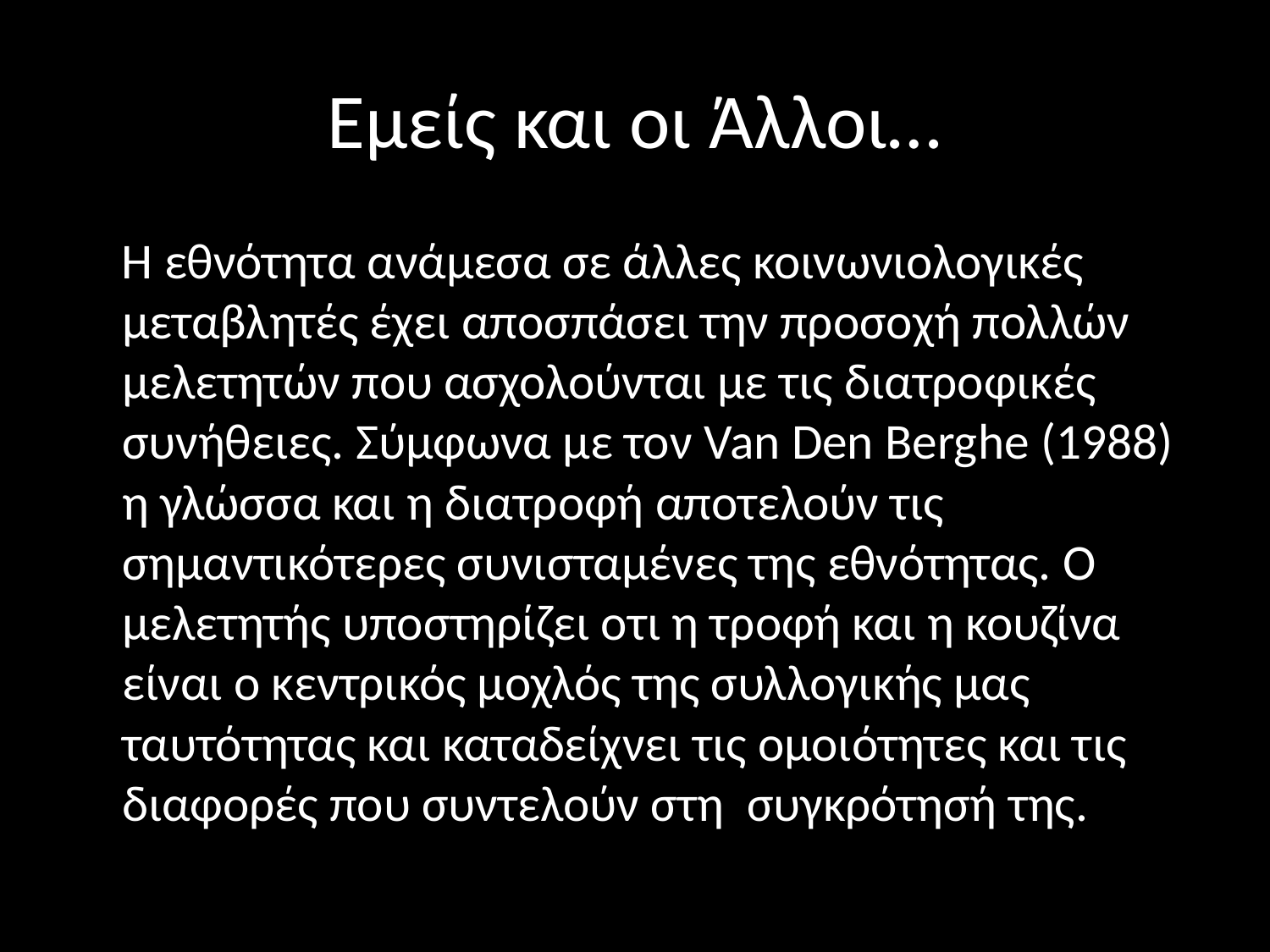

# Εμείς και οι Άλλοι…
    Η εθνότητα ανάμεσα σε άλλες κοινωνιολογικές μεταβλητές έχει αποσπάσει την προσοχή πολλών μελετητών που ασχολούνται με τις διατροφικές συνήθειες. Σύμφωνα με τον Van Den Berghe (1988) η γλώσσα και η διατροφή αποτελούν τις σημαντικότερες συνισταμένες της εθνότητας. Ο μελετητής υποστηρίζει οτι η τροφή και η κουζίνα είναι ο κεντρικός μοχλός της συλλογικής μας ταυτότητας και καταδείχνει τις ομοιότητες και τις διαφορές που συντελούν στη  συγκρότησή της.